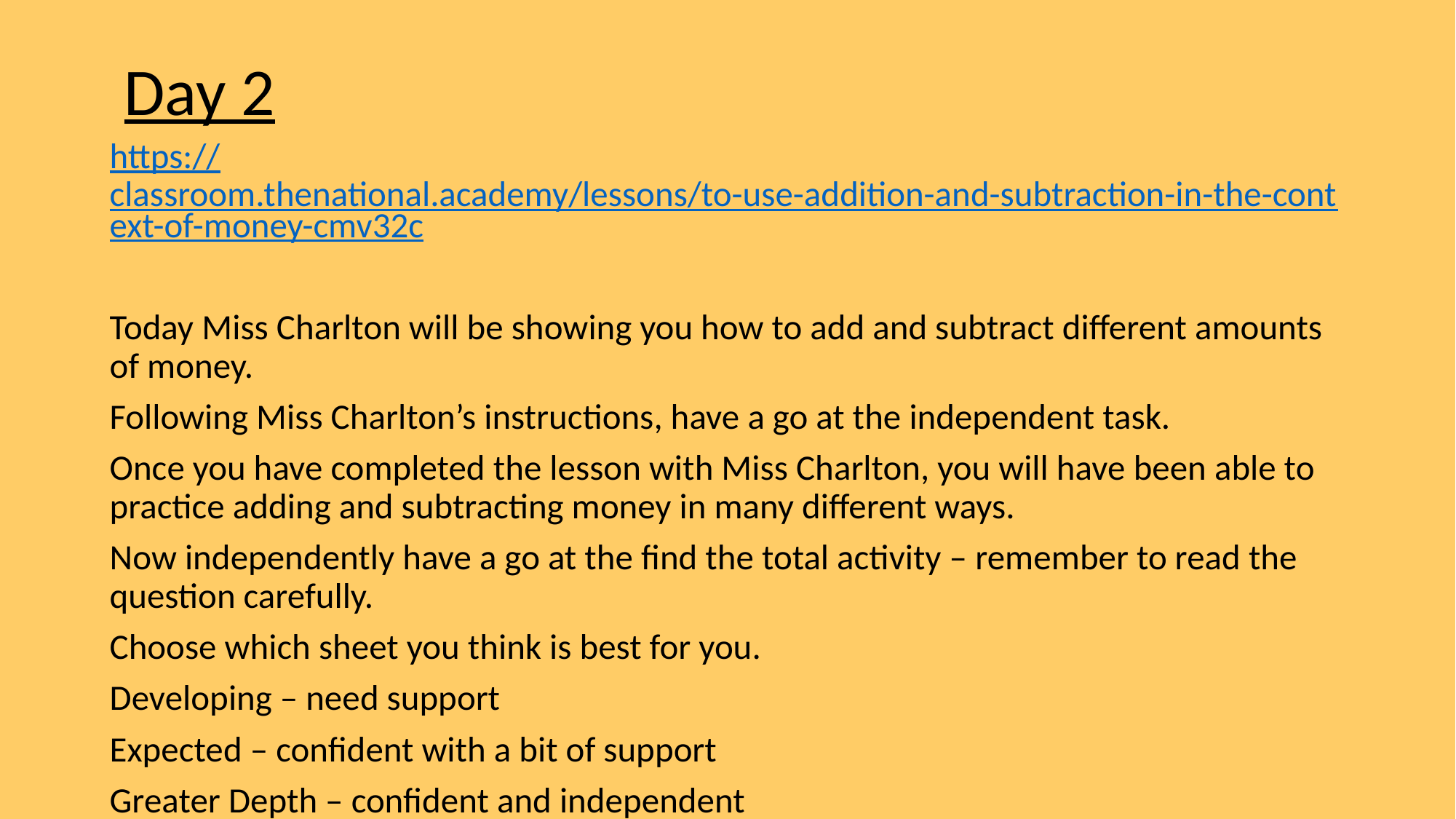

# Day 2
https://classroom.thenational.academy/lessons/to-use-addition-and-subtraction-in-the-context-of-money-cmv32c

Today Miss Charlton will be showing you how to add and subtract different amounts of money.
Following Miss Charlton’s instructions, have a go at the independent task.
Once you have completed the lesson with Miss Charlton, you will have been able to practice adding and subtracting money in many different ways.
Now independently have a go at the find the total activity – remember to read the question carefully.
Choose which sheet you think is best for you.
Developing – need support
Expected – confident with a bit of support
Greater Depth – confident and independent